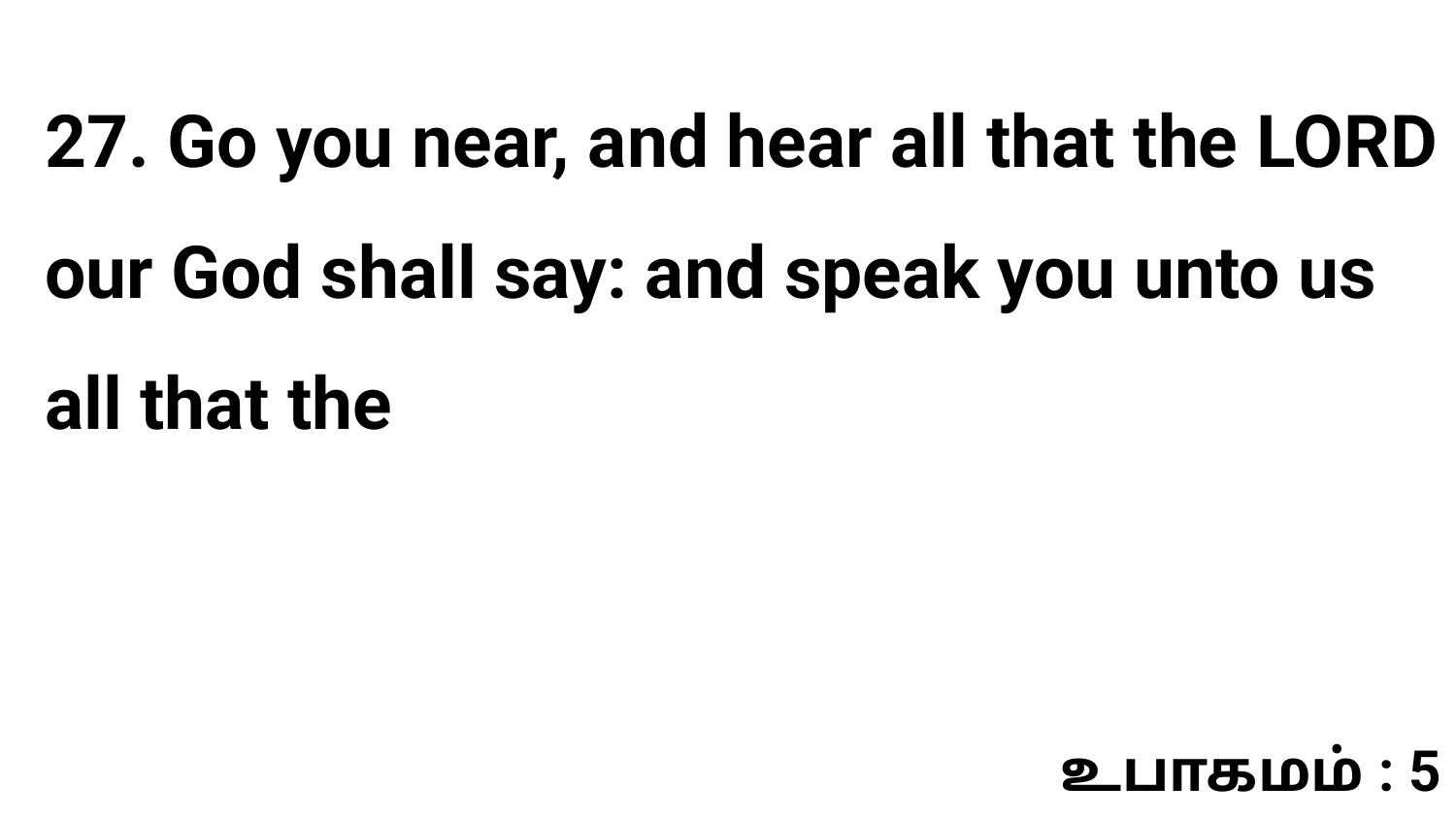

27. Go you near, and hear all that the LORD our God shall say: and speak you unto us all that the
உபாகமம் : 5